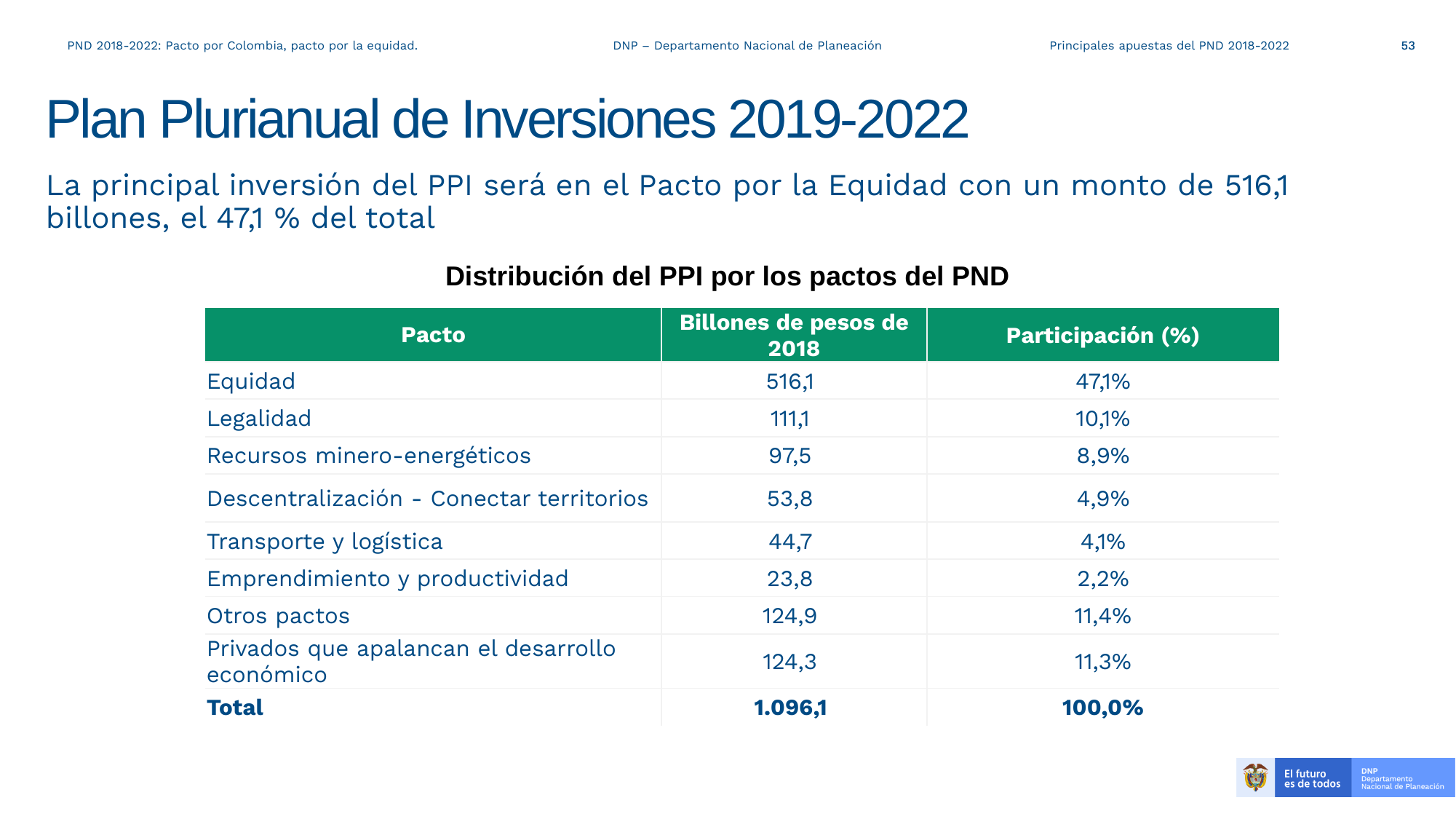

PND 2018-2022: Pacto por Colombia, pacto por la equidad.		DNP – Departamento Nacional de Planeación		Principales apuestas del PND 2018-2022
# Plan Plurianual de Inversiones 2019-2022
La principal inversión del PPI será en el Pacto por la Equidad con un monto de 516,1 billones, el 47,1 % del total
Distribución del PPI por los pactos del PND
| Pacto | Billones de pesos de 2018 | Participación (%) |
| --- | --- | --- |
| Equidad | 516,1 | 47,1% |
| Legalidad | 111,1 | 10,1% |
| Recursos minero-energéticos | 97,5 | 8,9% |
| Descentralización - Conectar territorios | 53,8 | 4,9% |
| Transporte y logística | 44,7 | 4,1% |
| Emprendimiento y productividad | 23,8 | 2,2% |
| Otros pactos | 124,9 | 11,4% |
| Privados que apalancan el desarrollo económico | 124,3 | 11,3% |
| Total | 1.096,1 | 100,0% |